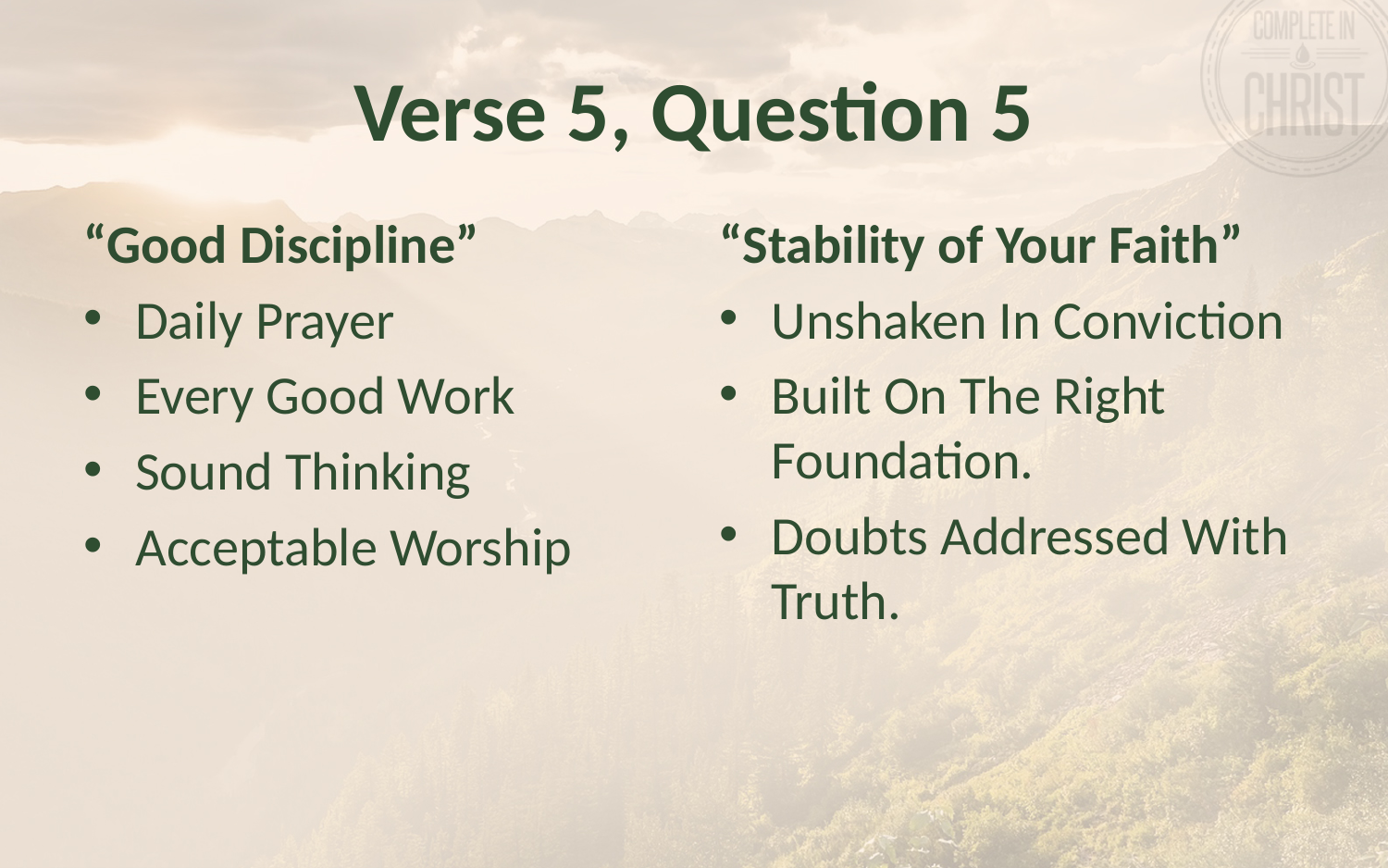

# Verse 5, Question 5
“Good Discipline”
Daily Prayer
Every Good Work
Sound Thinking
Acceptable Worship
“Stability of Your Faith”
Unshaken In Conviction
Built On The Right Foundation.
Doubts Addressed With Truth.